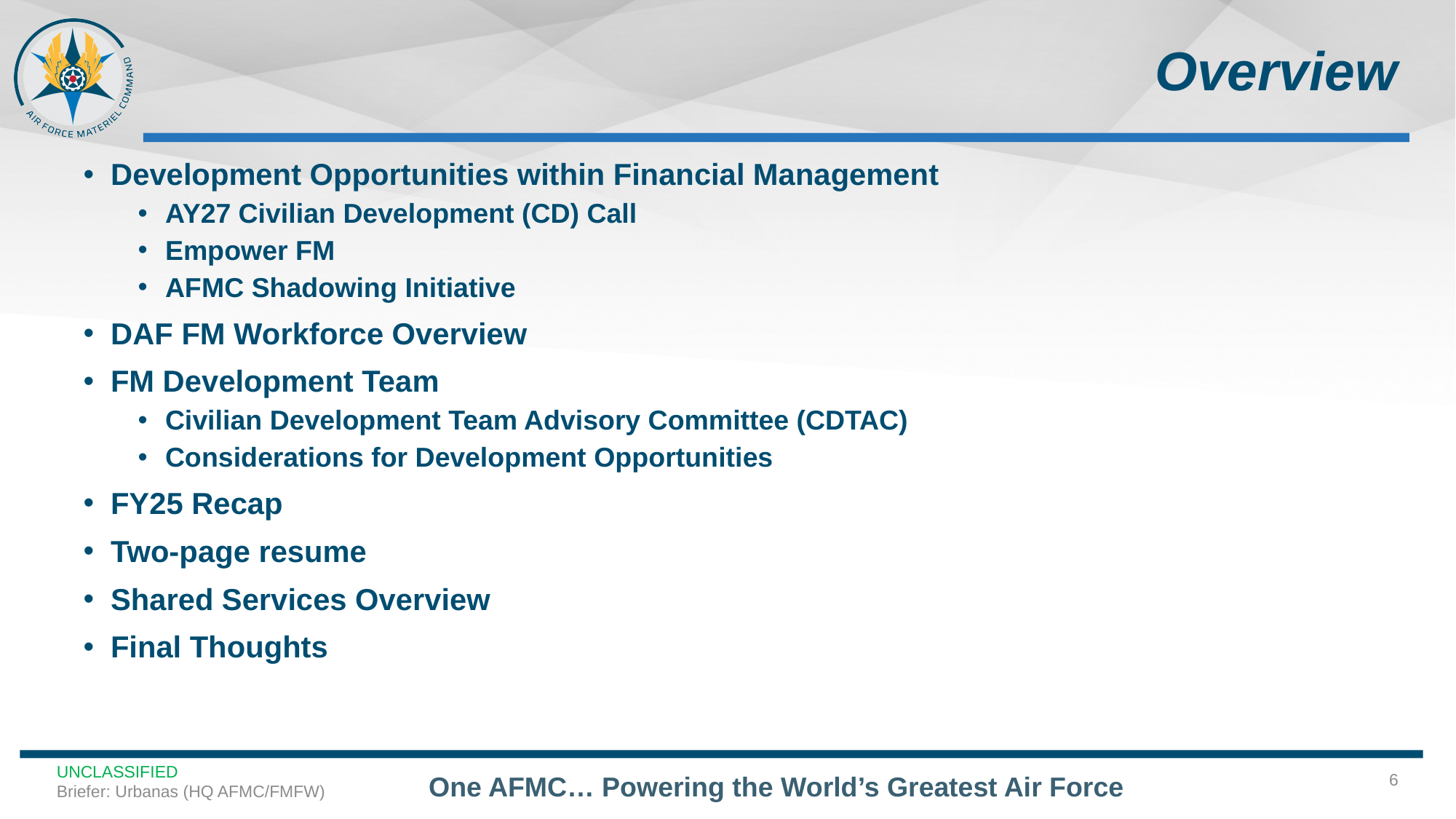

# Overview
Development Opportunities within Financial Management
AY27 Civilian Development (CD) Call
Empower FM
AFMC Shadowing Initiative
DAF FM Workforce Overview
FM Development Team
Civilian Development Team Advisory Committee (CDTAC)
Considerations for Development Opportunities
FY25 Recap
Two-page resume
Shared Services Overview
Final Thoughts

6
UNCLASSIFIED
Briefer: Urbanas (HQ AFMC/FMFW)